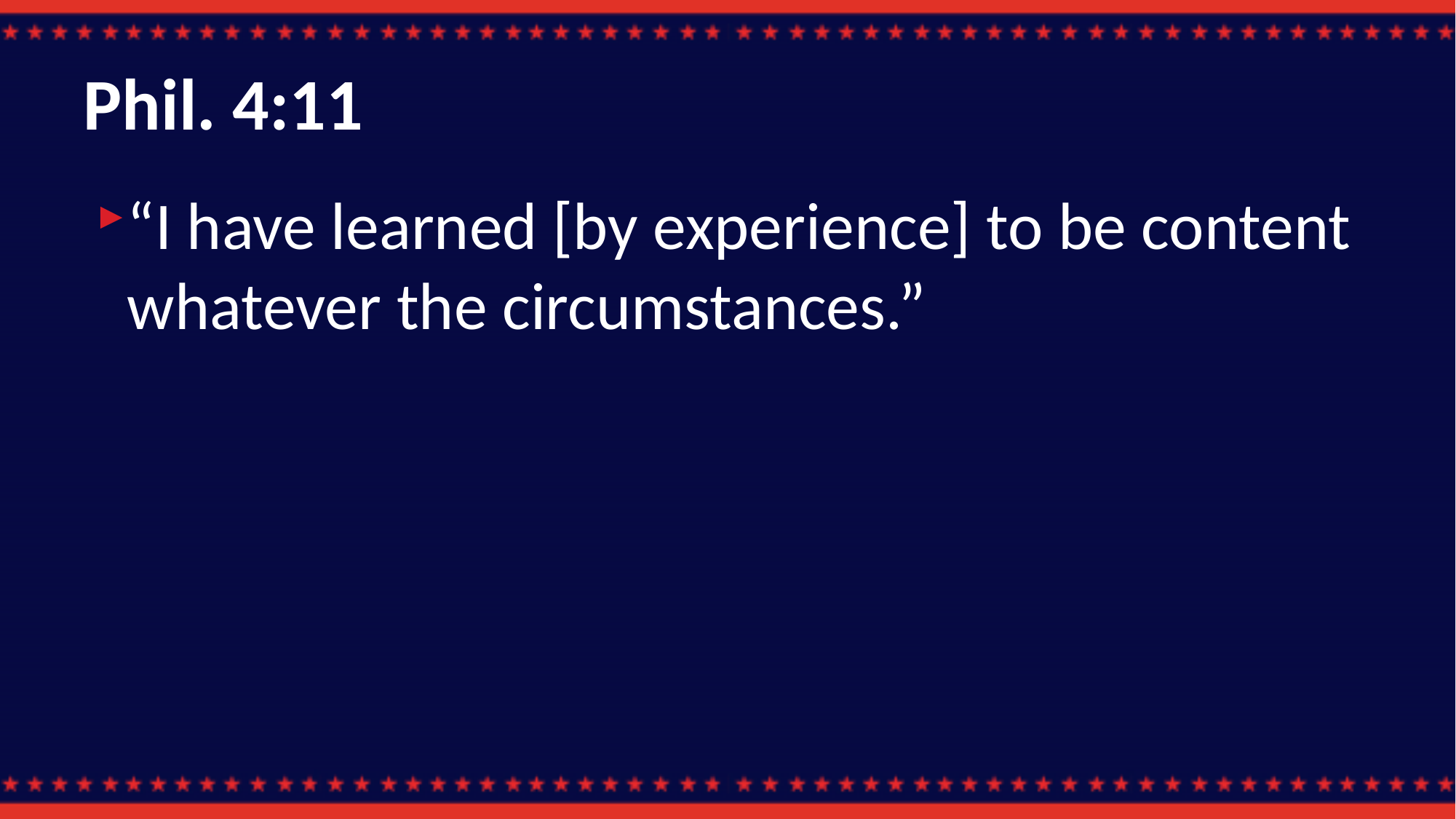

# Phil. 4:11
“I have learned [by experience] to be content whatever the circumstances.”